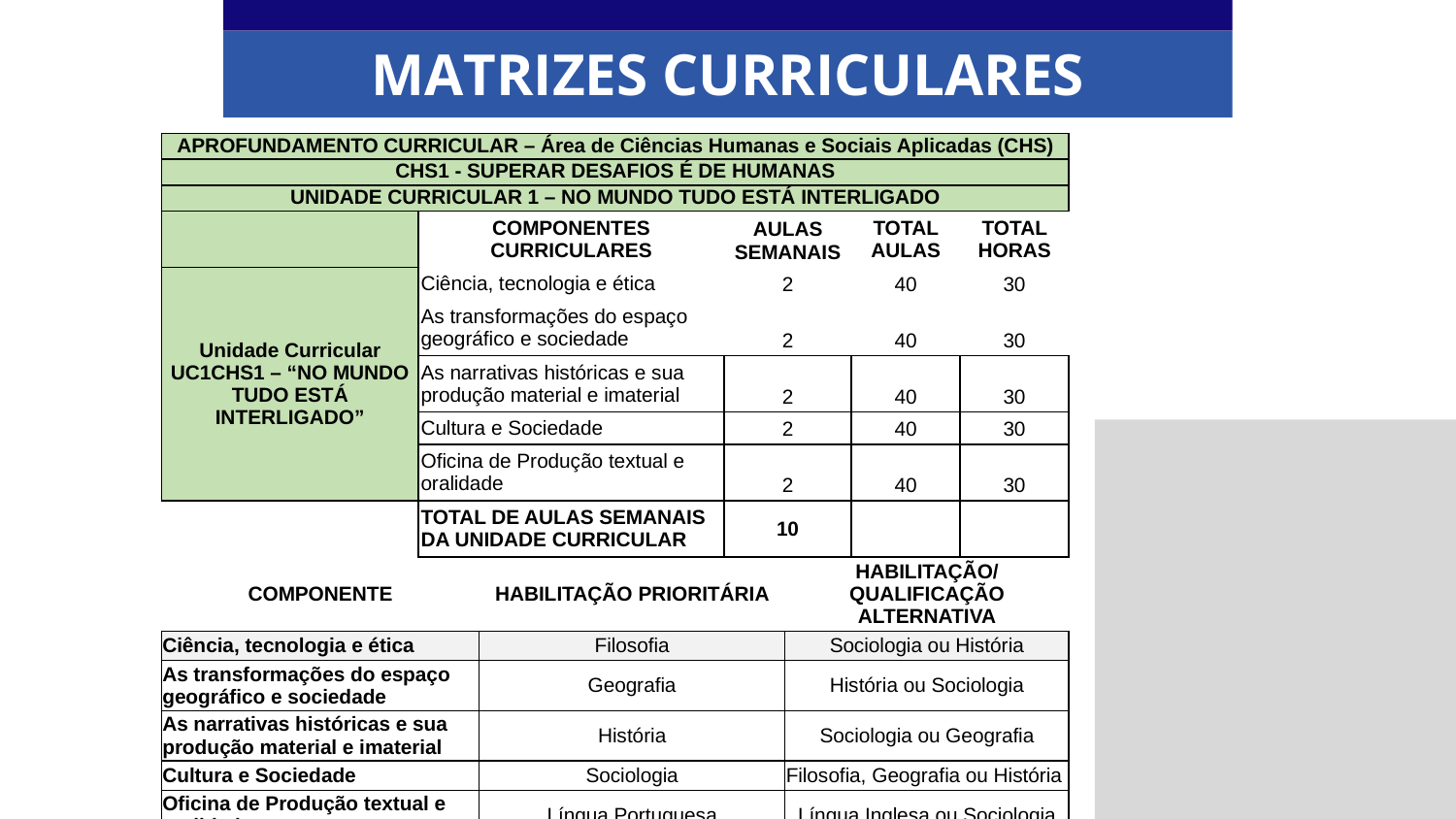

MATRIZES CURRICULARES
| APROFUNDAMENTO CURRICULAR – Área de Ciências Humanas e Sociais Aplicadas (CHS) |  |  |  |  |  |  |
| --- | --- | --- | --- | --- | --- | --- |
| CHS1 - SUPERAR DESAFIOS É DE HUMANAS |  |  |  |  |  |  |
| UNIDADE CURRICULAR 1 – NO MUNDO TUDO ESTÁ INTERLIGADO |  |  |  |  |  |  |
|  | COMPONENTES CURRICULARES |  | AULAS SEMANAIS |  | TOTAL AULAS | TOTAL HORAS |
| Unidade Curricular UC1CHS1 – “NO MUNDO TUDO ESTÁ INTERLIGADO” | Ciência, tecnologia e ética |  | 2 |  | 40 | 30 |
|  | As transformações do espaço geográfico e sociedade |  | 2 |  | 40 | 30 |
|  | As narrativas históricas e sua produção material e imaterial |  | 2 |  | 40 | 30 |
|  | Cultura e Sociedade |  | 2 |  | 40 | 30 |
|  | Oficina de Produção textual e oralidade |  | 2 |  | 40 | 30 |
|  | TOTAL DE AULAS SEMANAIS DA UNIDADE CURRICULAR |  | 10 |  |  |  |
| COMPONENTE |  | HABILITAÇÃO PRIORITÁRIA |  | HABILITAÇÃO/QUALIFICAÇÃO ALTERNATIVA |  |  |
| Ciência, tecnologia e ética |  | Filosofia |  | Sociologia ou História |  |  |
| As transformações do espaço geográfico e sociedade |  | Geografia |  | História ou Sociologia |  |  |
| As narrativas históricas e sua produção material e imaterial |  | História |  | Sociologia ou Geografia |  |  |
| Cultura e Sociedade |  | Sociologia |  | Filosofia, Geografia ou História |  |  |
| Oficina de Produção textual e oralidade |  | Língua Portuguesa |  | Língua Inglesa ou Sociologia |  |  |